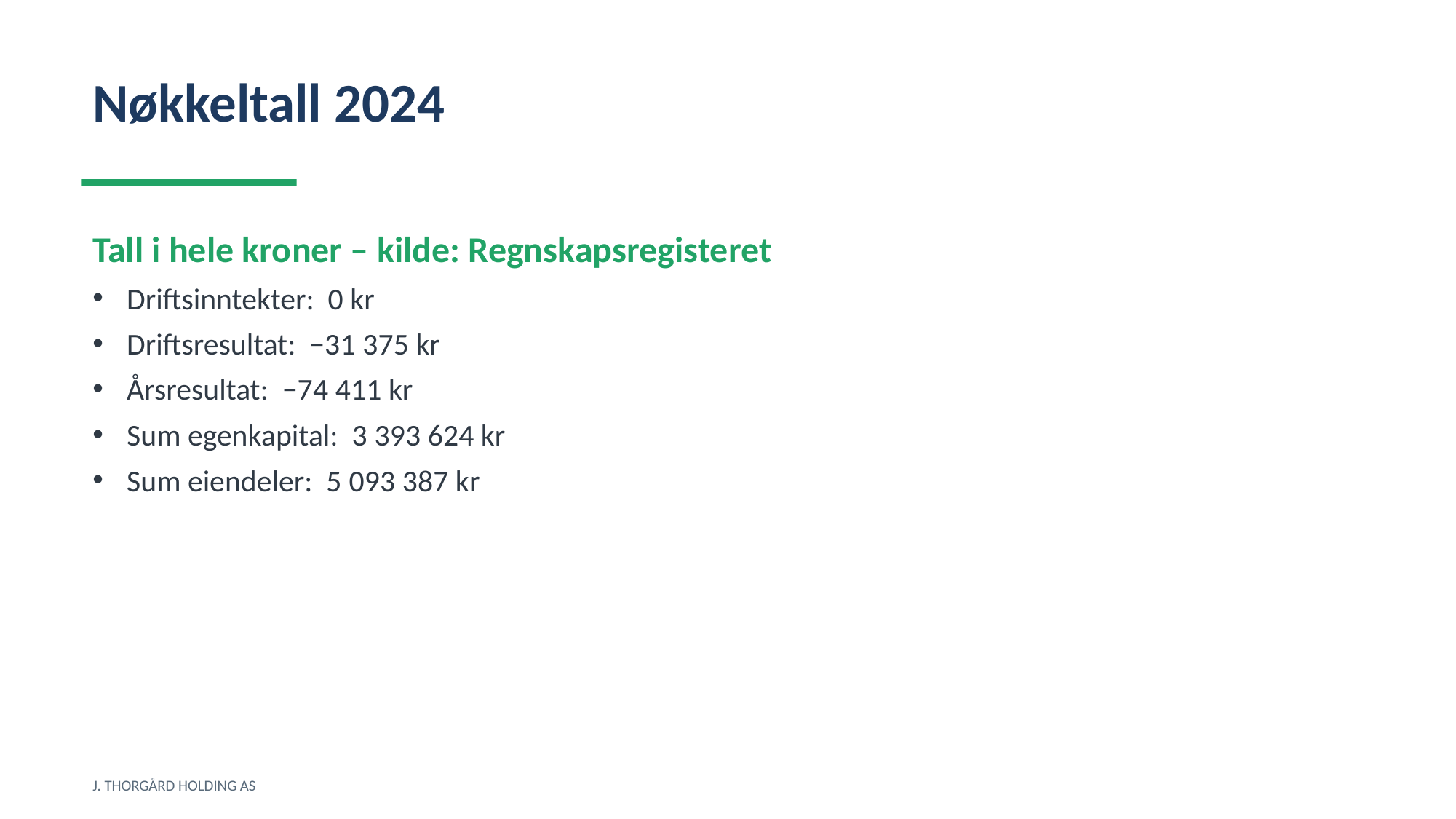

Nøkkeltall 2024

Tall i hele kroner – kilde: Regnskapsregisteret
Driftsinntekter:  0 kr
Driftsresultat:  −31 375 kr
Årsresultat:  −74 411 kr
Sum egenkapital:  3 393 624 kr
Sum eiendeler:  5 093 387 kr
J. THORGÅRD HOLDING AS